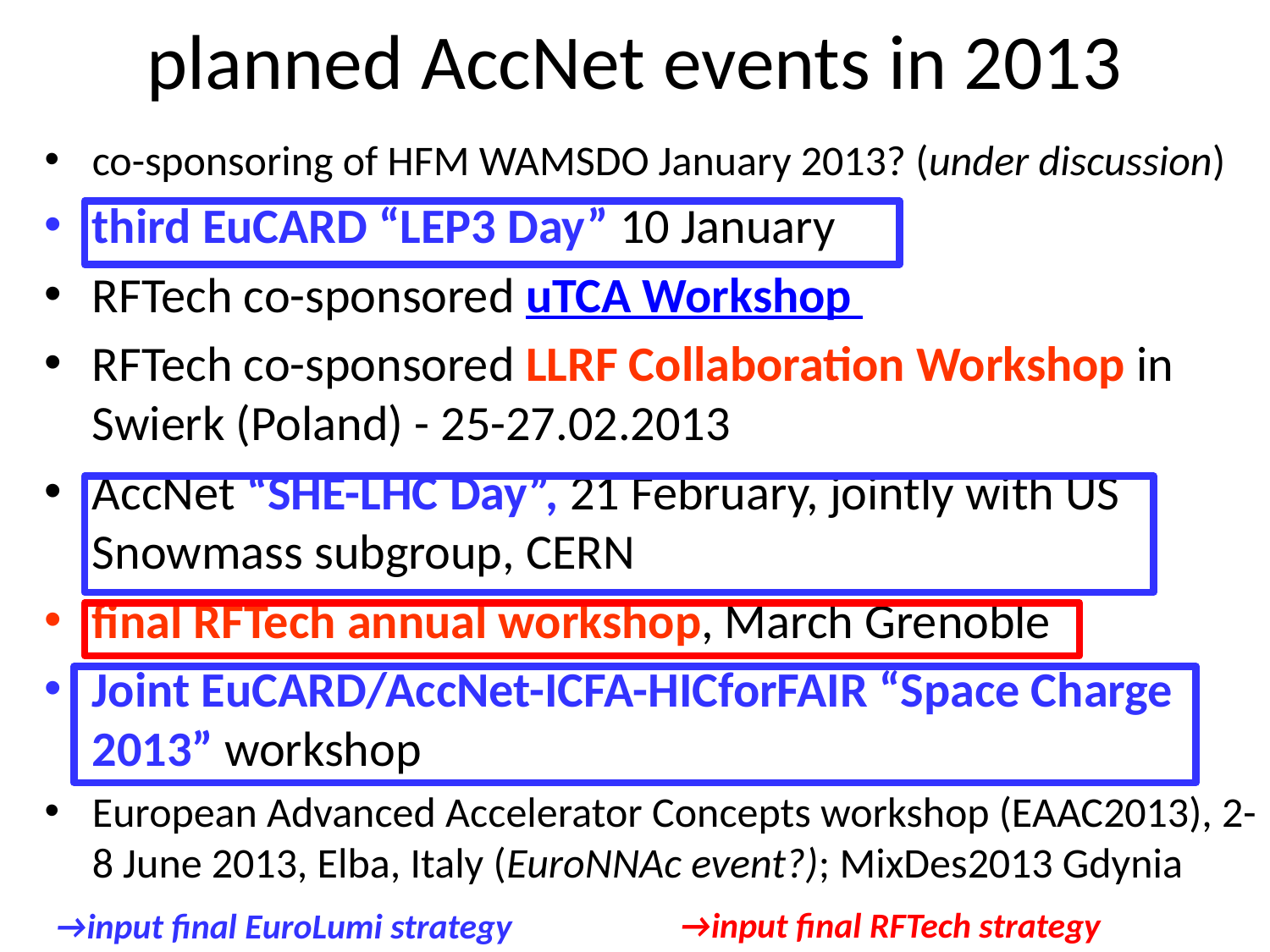

# planned AccNet events in 2013
co-sponsoring of HFM WAMSDO January 2013? (under discussion)
third EuCARD “LEP3 Day” 10 January
RFTech co-sponsored uTCA Workshop
RFTech co-sponsored LLRF Collaboration Workshop in Swierk (Poland) - 25-27.02.2013
AccNet “SHE-LHC Day”, 21 February, jointly with US Snowmass subgroup, CERN
final RFTech annual workshop, March Grenoble
Joint EuCARD/AccNet-ICFA-HICforFAIR “Space Charge 2013” workshop
European Advanced Accelerator Concepts workshop (EAAC2013), 2-8 June 2013, Elba, Italy (EuroNNAc event?); MixDes2013 Gdynia

→input final RFTech strategy
→input final EuroLumi strategy